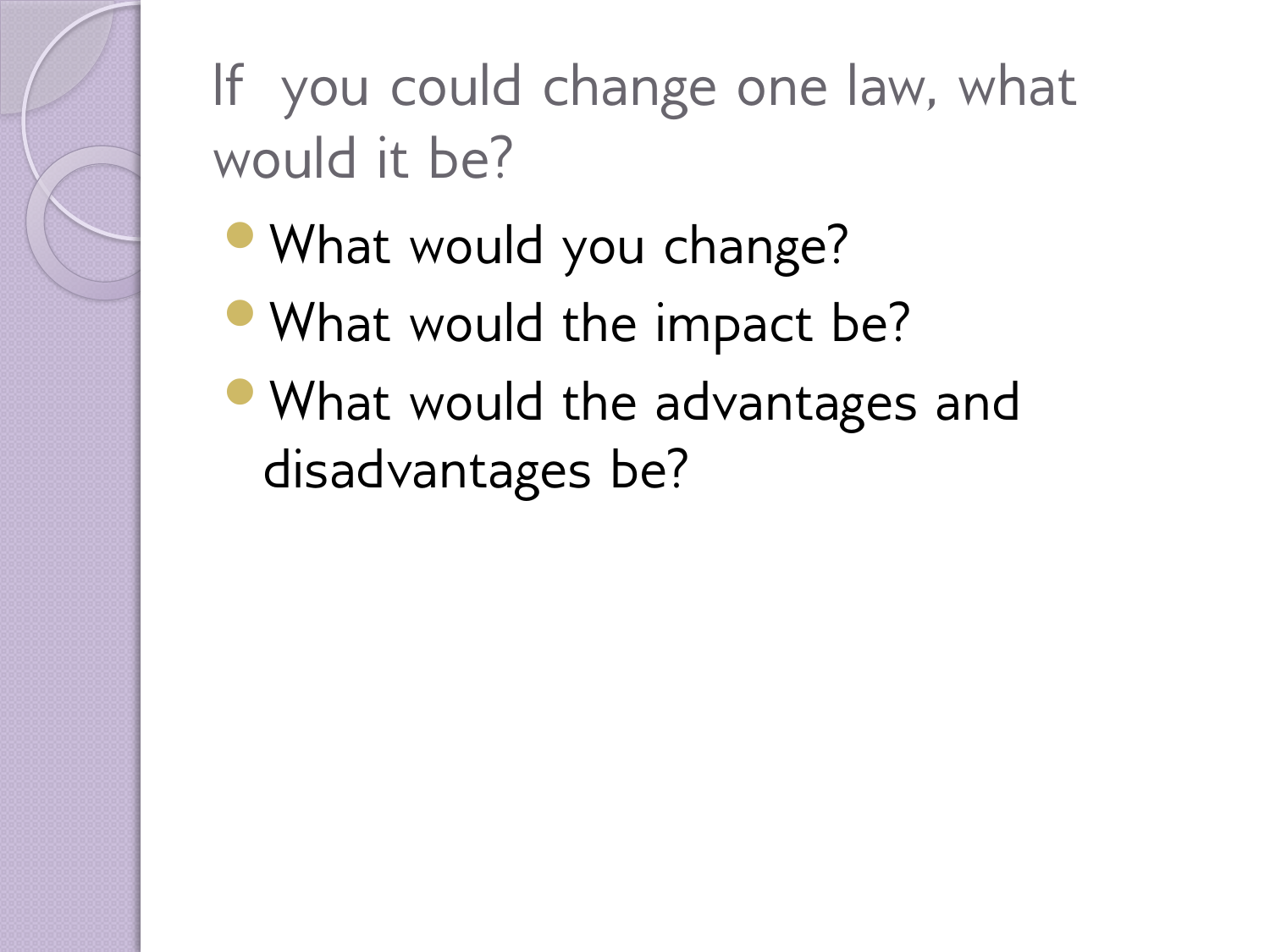

# If  you could change one law, what would it be?
What would you change?
What would the impact be?
What would the advantages and disadvantages be?